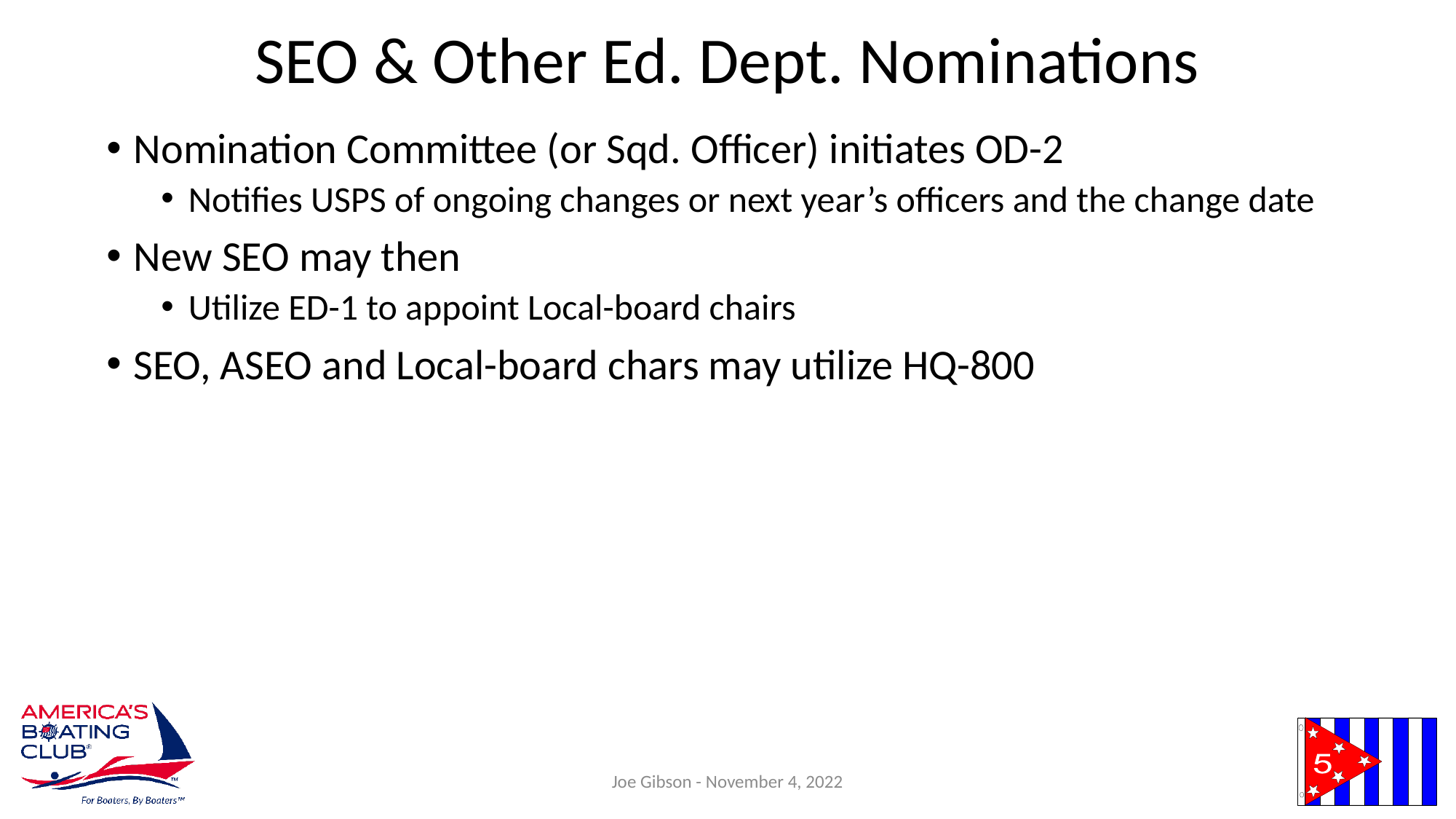

# SEO & Other Ed. Dept. Nominations
Nomination Committee (or Sqd. Officer) initiates OD-2
Notifies USPS of ongoing changes or next year’s officers and the change date
New SEO may then
Utilize ED-1 to appoint Local-board chairs
SEO, ASEO and Local-board chars may utilize HQ-800

Joe Gibson - November 4, 2022